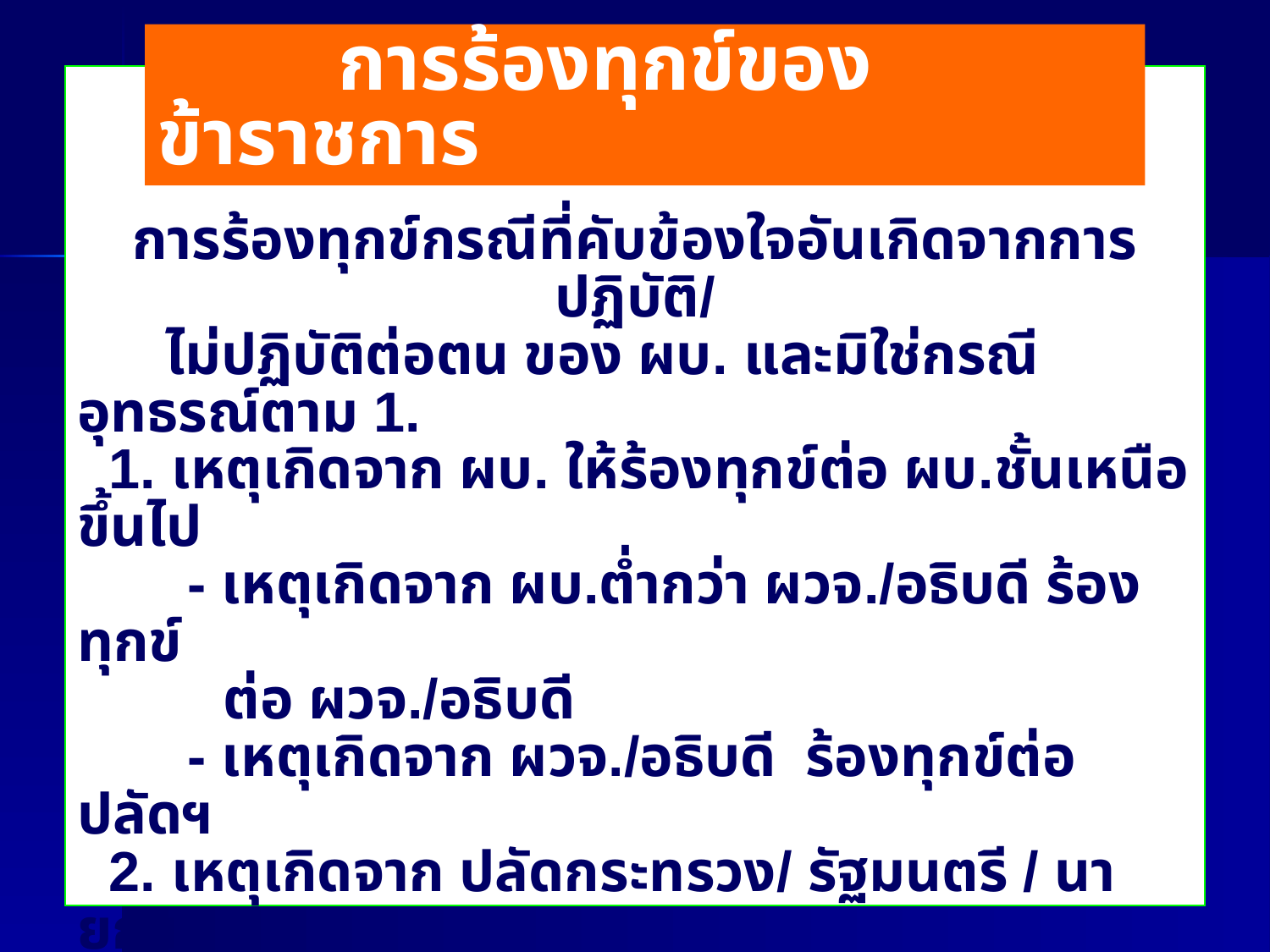

การร้องทุกข์ของข้าราชการ

การร้องทุกข์กรณีที่คับข้องใจอันเกิดจากการปฏิบัติ/
      ไม่ปฏิบัติต่อตน ของ ผบ. และมิใช่กรณีอุทธรณ์ตาม 1.
  1. เหตุเกิดจาก ผบ. ให้ร้องทุกข์ต่อ ผบ.ชั้นเหนือขึ้นไป
       - เหตุเกิดจาก ผบ.ต่ำกว่า ผวจ./อธิบดี ร้องทุกข์
          ต่อ ผวจ./อธิบดี
       - เหตุเกิดจาก ผวจ./อธิบดี  ร้องทุกข์ต่อปลัดฯ
  2. เหตุเกิดจาก ปลัดกระทรวง/ รัฐมนตรี / นายกฯ
        ให้ร้องทุกข์ ต่อ ก.พ.ค.
   3. ถ้ายังไม่พอใจคำวินิจฉัยร้องทุกข์ มีสิทธิฟ้องต่อศาล
       ปกครองชั้นต้นภายใน 90 วัน นับแต่ทราบคำวินิจฉัย
       การร้องทุกข์/พิจารณาวินิจฉัย ให้เป็นไปตามกฎ ก.พ.ค.
91